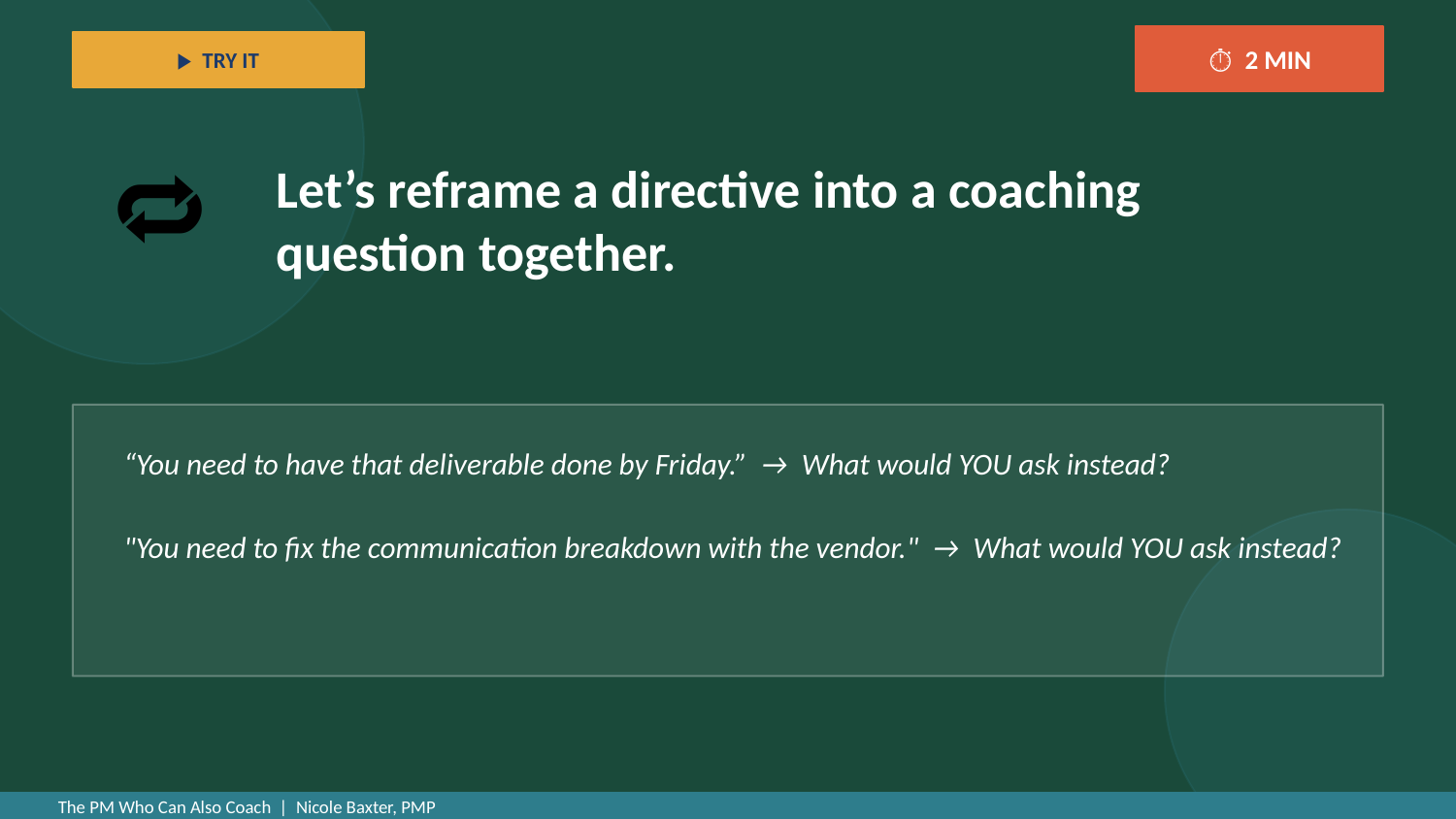

⏱  2 MIN

▶  TRY IT
🔁
Let’s reframe a directive into a coaching question together.

“You need to have that deliverable done by Friday.”  →  What would YOU ask instead?

"You need to fix the communication breakdown with the vendor."  →  What would YOU ask instead?

The PM Who Can Also Coach  |  Nicole Baxter, PMP